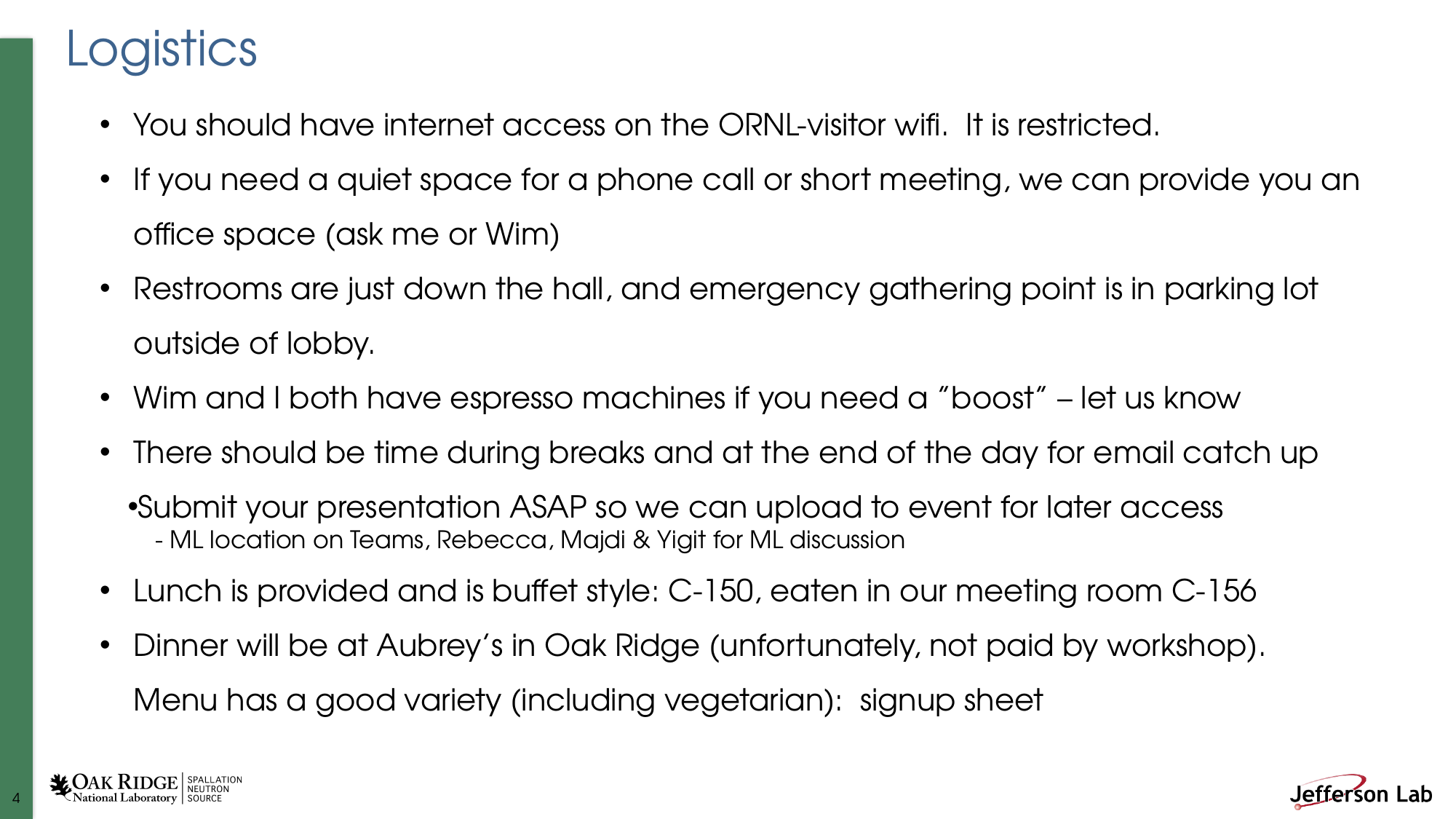

# Logistics
You should have internet access on the ORNL-visitor wifi.  It is restricted.
If you need a quiet space for a phone call or short meeting, we can provide you an office space (ask me or Wim)
Restrooms are just down the hall, and emergency gathering point is in parking lot outside of lobby.
Wim and I both have espresso machines if you need a ”boost” – let us know
There should be time during breaks and at the end of the day for email catch up
Submit your presentation ASAP so we can upload to event for later access​
- ML location on Teams, Rebecca, Majdi & Yigit for ML discussion​
Lunch is provided and is buffet style: C-150, eaten in our meeting room C-156
Dinner will be at Aubrey’s in Oak Ridge (unfortunately, not paid by workshop).  Menu has a good variety (including vegetarian):  signup sheet